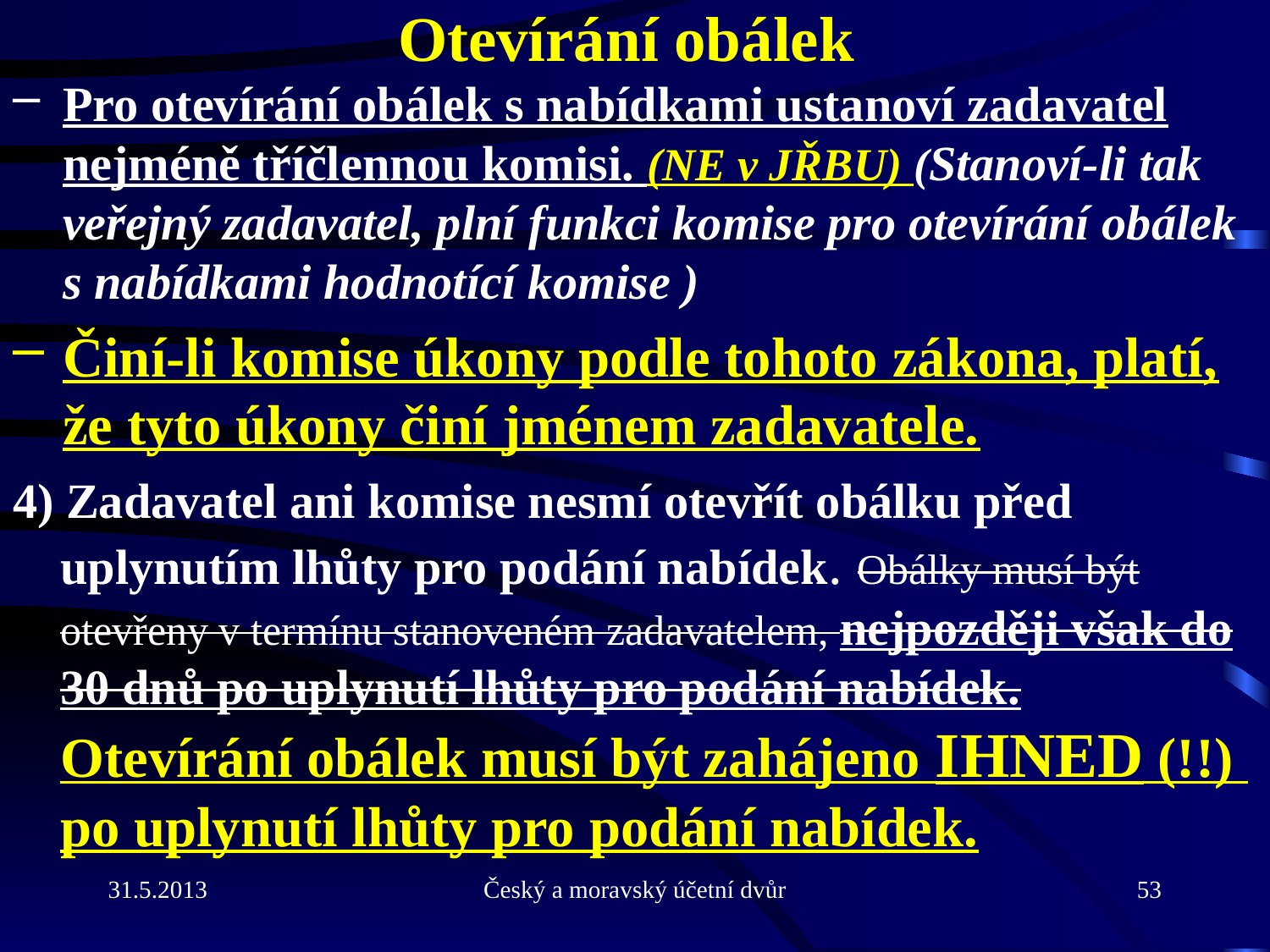

# Otevírání obálek
Pro otevírání obálek s nabídkami ustanoví zadavatel nejméně tříčlennou komisi. (NE v JŘBU) (Stanoví-li tak veřejný zadavatel, plní funkci komise pro otevírání obálek s nabídkami hodnotící komise )
Činí-li komise úkony podle tohoto zákona, platí, že tyto úkony činí jménem zadavatele.
4) Zadavatel ani komise nesmí otevřít obálku před uplynutím lhůty pro podání nabídek. Obálky musí být otevřeny v termínu stanoveném zadavatelem, nejpozději však do 30 dnů po uplynutí lhůty pro podání nabídek. Otevírání obálek musí být zahájeno ihned (!!)  po uplynutí lhůty pro podání nabídek.

31.5.2013
Český a moravský účetní dvůr
53